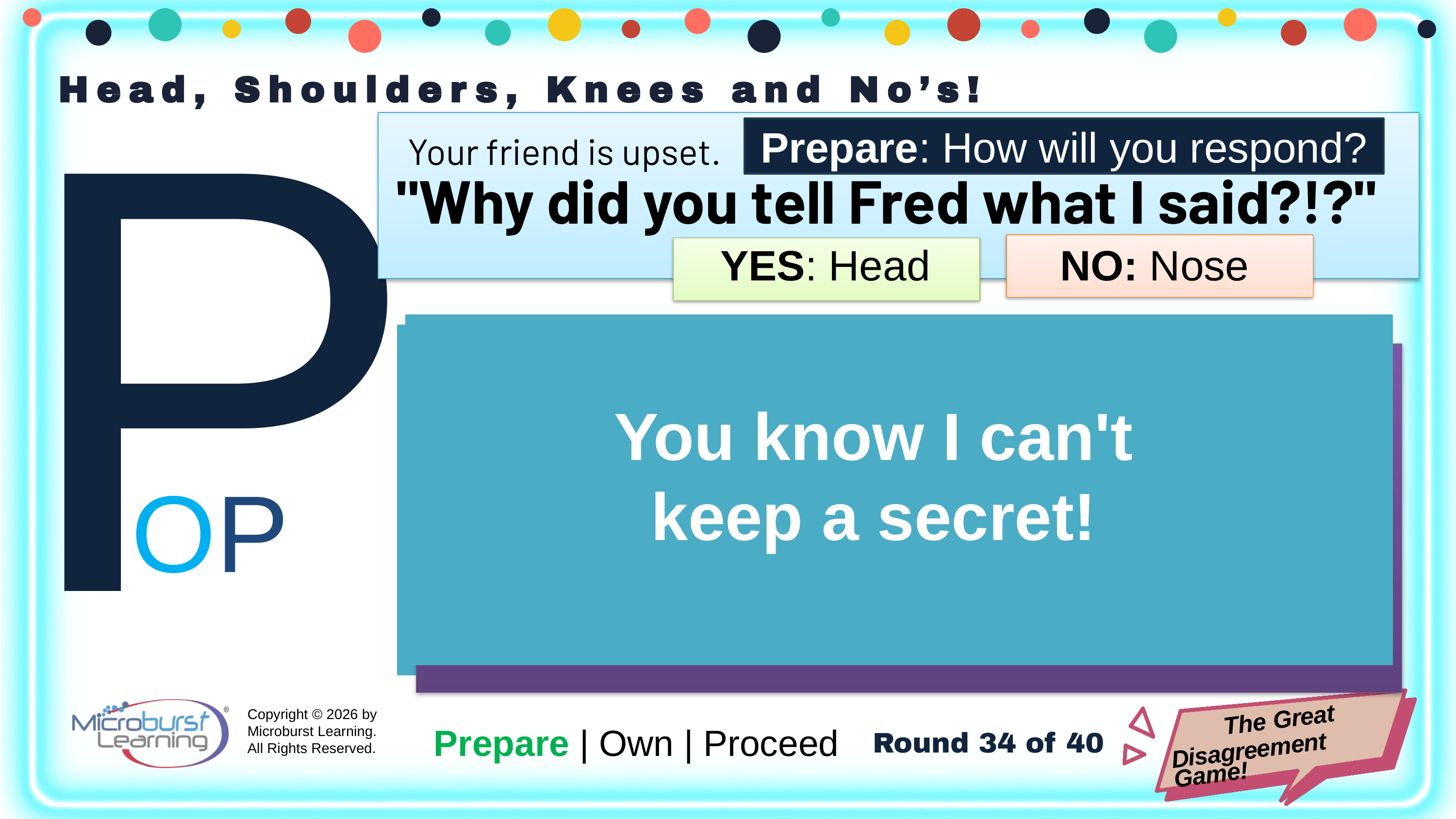

P
Head, Shoulders, Knees and No’s!

Prepare: How will you respond?
Your friend is upset.
"Why did you tell Fred what I said?!?"
   YES: Head           NO: Nose

You know I can't keep a secret!

You shouldn't have told me…
if you didn't want him to know.

I'm sorry,
I didn't realize you wanted to talk to him first.
OP
Prepare | Own | Proceed
Round 34 of 40